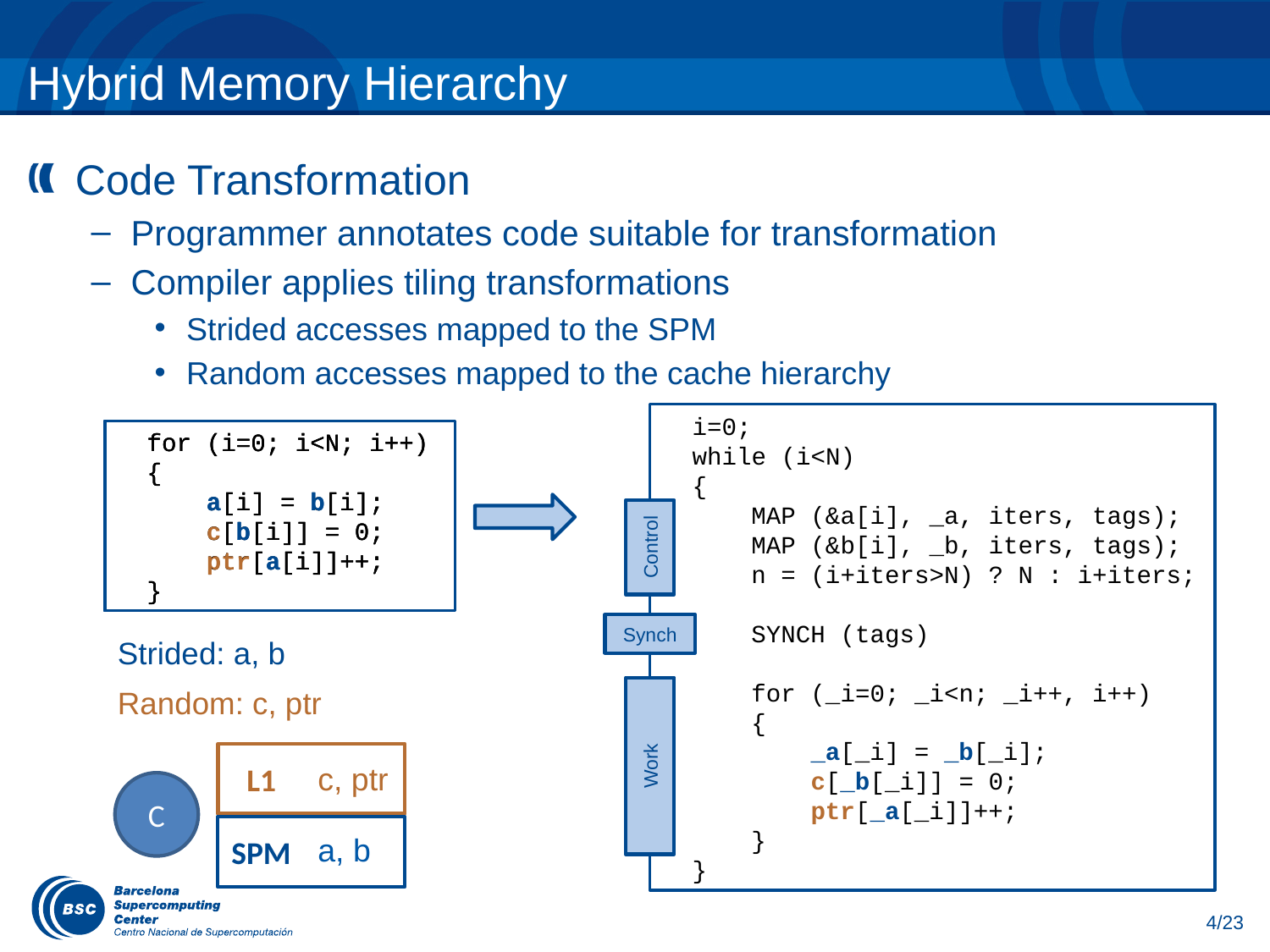

# Hybrid Memory Hierarchy
Code Transformation
Programmer annotates code suitable for transformation
Compiler applies tiling transformations
Strided accesses mapped to the SPM
Random accesses mapped to the cache hierarchy
  i=0;
  while (i<N)
  {
      MAP (&a[i], _a, iters, tags);
      MAP (&b[i], _b, iters, tags);
      n = (i+iters>N) ? N : i+iters;

      SYNCH (tags)

      for (_i=0; _i<n; _i++, i++)
      {
          _a[_i] = _b[_i];
          c[_b[_i]] = 0;
          ptr[_a[_i]]++;
      }
  }
  for (i=0; i<N; i++)
  {
      a[i] = b[i];
      c[b[i]] = 0;
      ptr[a[i]]++;
  }
  for (i=0; i<N; i++)
  {
      a[i] = b[i];
      c[b[i]] = 0;
      ptr[a[i]]++;
  }
  for (i=0; i<N; i++)
  {
      a[i] = b[i];
      c[b[i]] = 0;
      ptr[a[i]]++;
  }

Control
Synch
Strided: a, b
Random: c, ptr
Work
L1
c, ptr
C
SPM
a, b
4/23